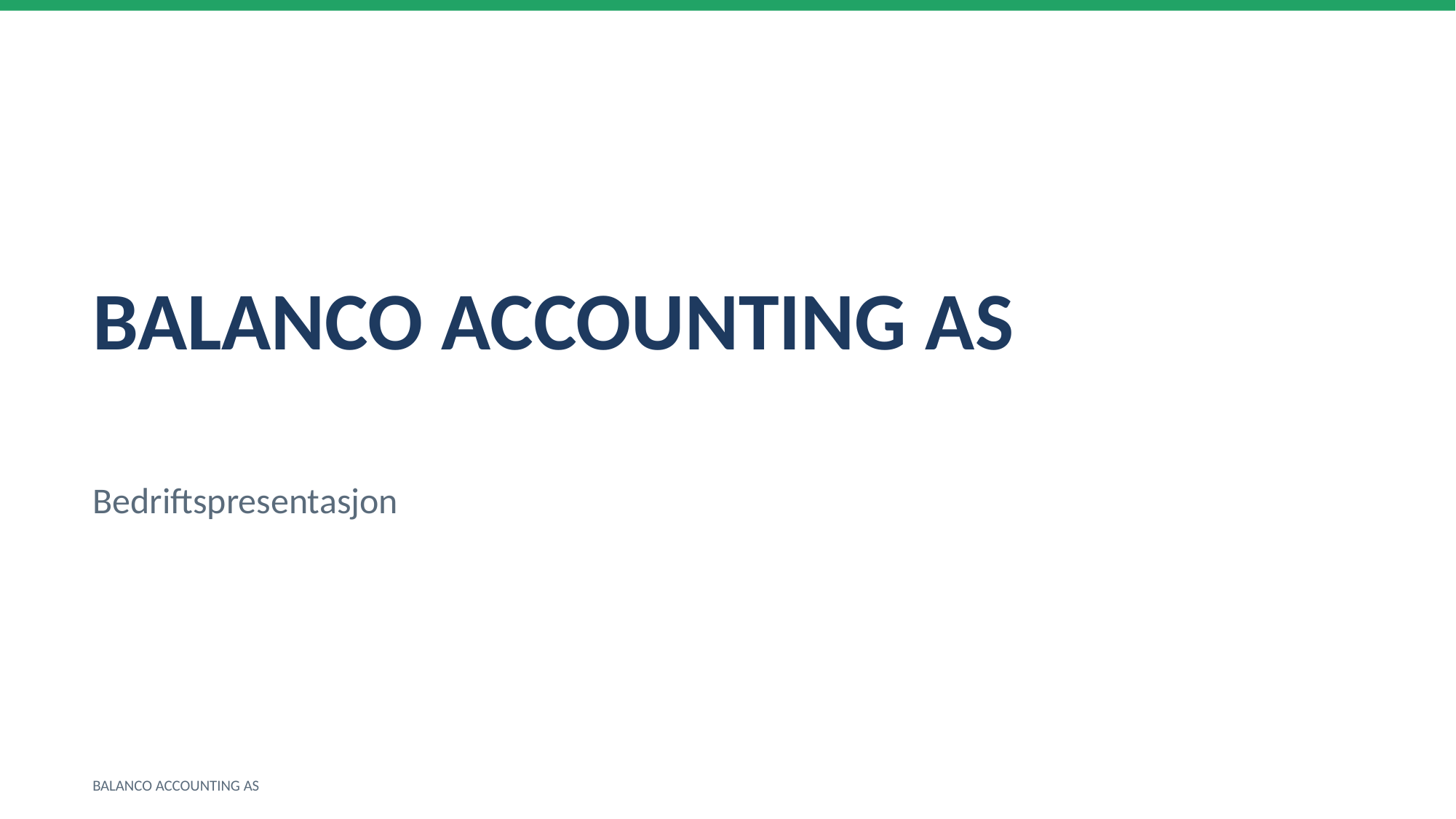

BALANCO ACCOUNTING AS
Bedriftspresentasjon
BALANCO ACCOUNTING AS